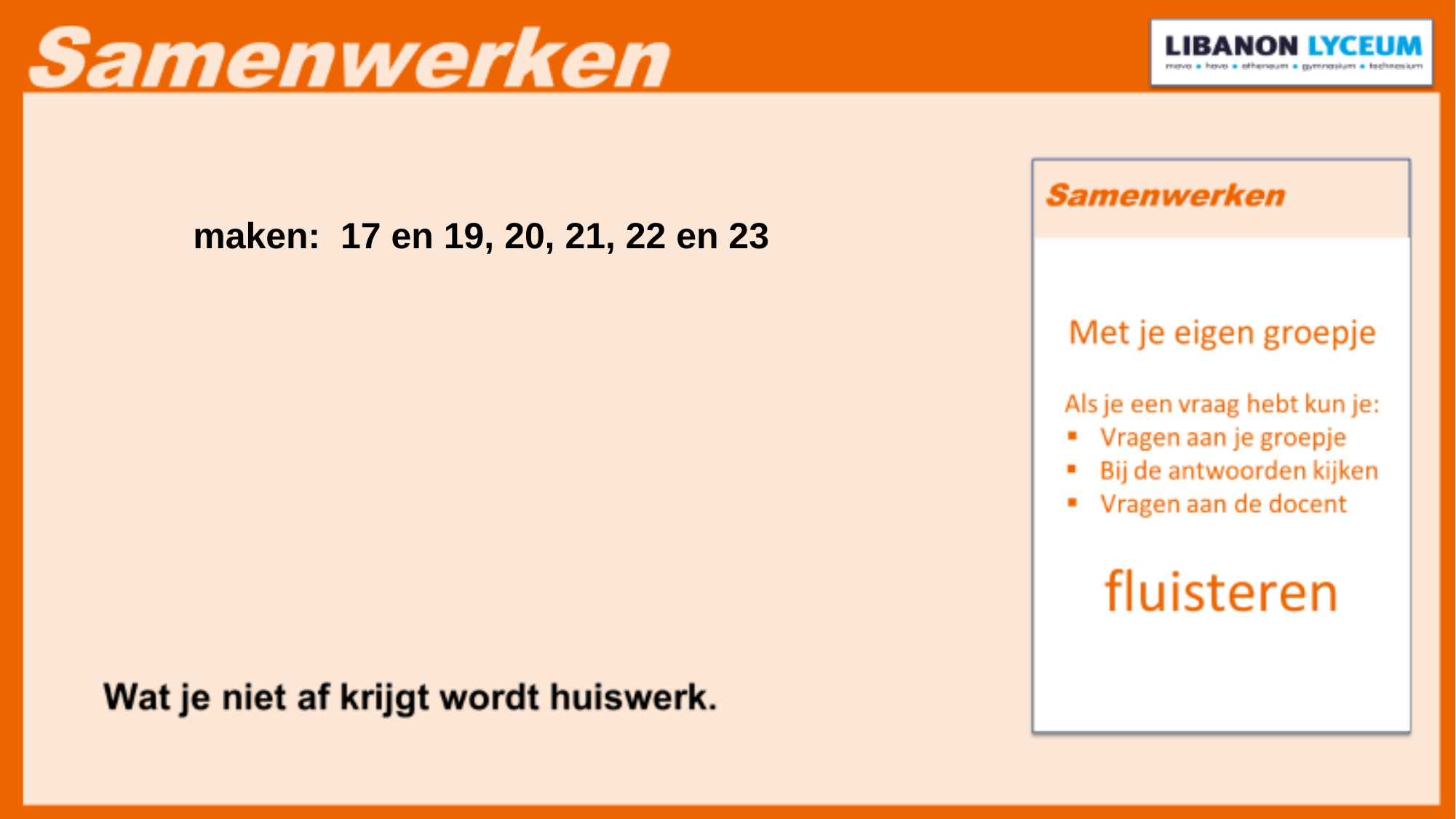

maken:  17 en 19, 20, 21, 22 en 23